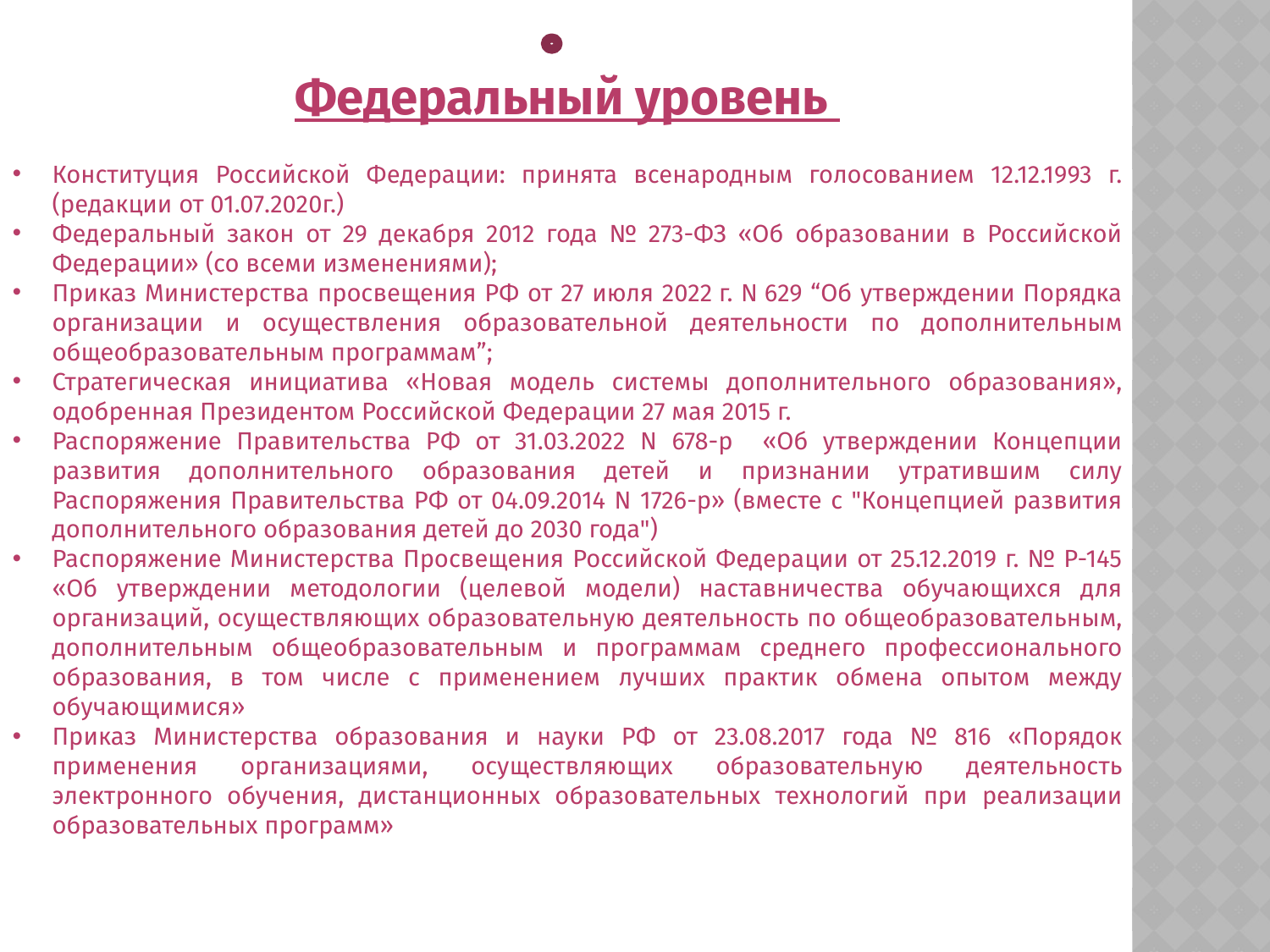

Федеральный уровень

Конституция Российской Федерации: принята всенародным голосованием 12.12.1993 г. (редакции от 01.07.2020г.)
Федеральный закон от 29 декабря 2012 года № 273-ФЗ «Об образовании в Российской Федерации» (со всеми изменениями);
Приказ Министерства просвещения РФ от 27 июля 2022 г. N 629 “Об утверждении Порядка организации и осуществления образовательной деятельности по дополнительным общеобразовательным программам”;
Стратегическая инициатива «Новая модель системы дополнительного образования», одобренная Президентом Российской Федерации 27 мая 2015 г.
Распоряжение Правительства РФ от 31.03.2022 N 678-р  «Об утверждении Концепции развития дополнительного образования детей и признании утратившим силу Распоряжения Правительства РФ от 04.09.2014 N 1726-р» (вместе с "Концепцией развития дополнительного образования детей до 2030 года")
Распоряжение Министерства Просвещения Российской Федерации от 25.12.2019 г. № Р-145 «Об утверждении методологии (целевой модели) наставничества обучающихся для организаций, осуществляющих образовательную деятельность по общеобразовательным, дополнительным общеобразовательным и программам среднего профессионального образования, в том числе с применением лучших практик обмена опытом между обучающимися»
Приказ Министерства образования и науки РФ от 23.08.2017 года № 816 «Порядок применения организациями, осуществляющих образовательную деятельность электронного обучения, дистанционных образовательных технологий при реализации образовательных программ»